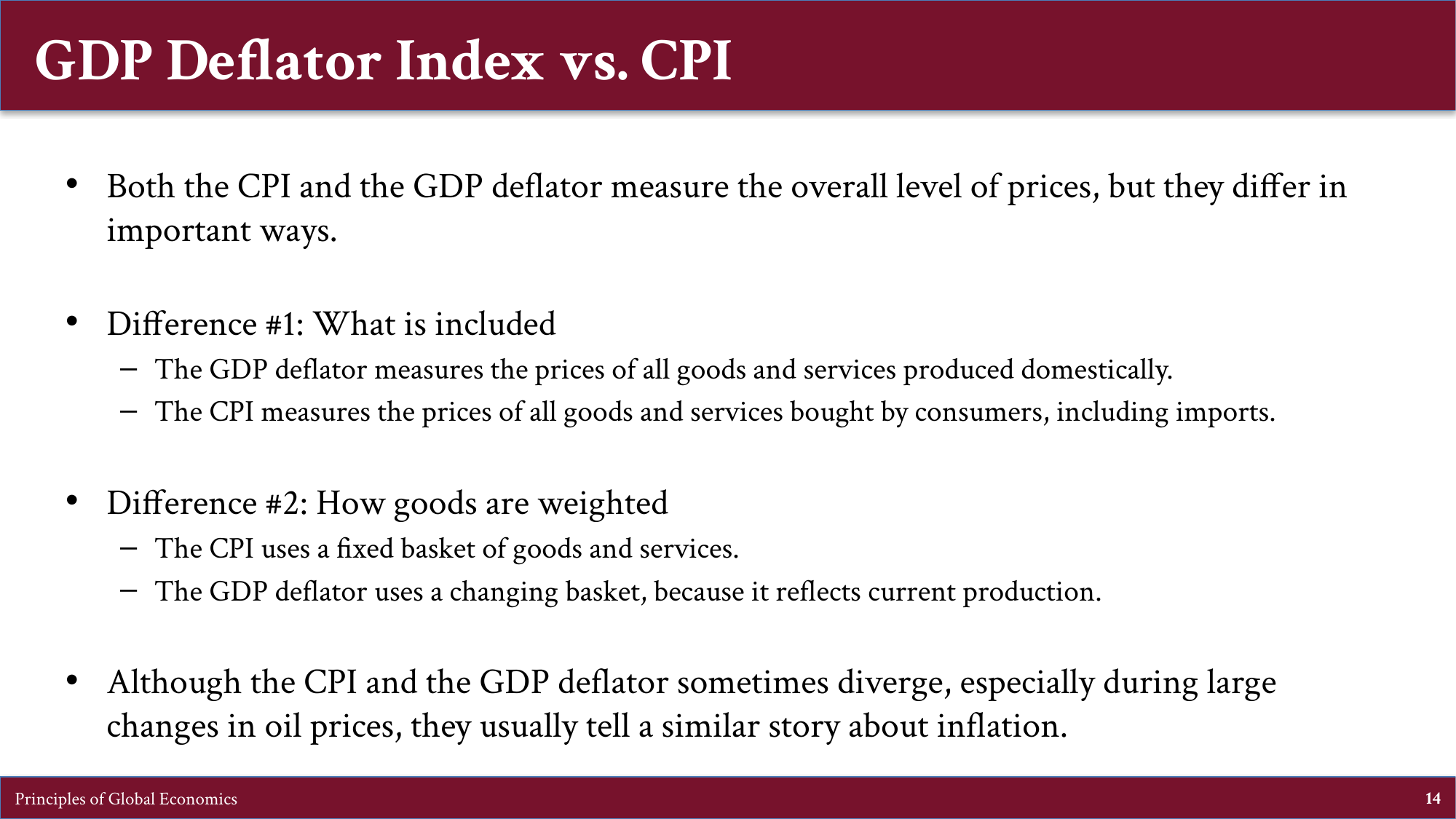

# GDP Deflator Index vs. CPI
Both the CPI and the GDP deflator measure the overall level of prices, but they differ in important ways.

Difference #1: What is included
The GDP deflator measures the prices of all goods and services produced domestically.
The CPI measures the prices of all goods and services bought by consumers, including imports.

Difference #2: How goods are weighted
The CPI uses a fixed basket of goods and services.
The GDP deflator uses a changing basket, because it reflects current production.

Although the CPI and the GDP deflator sometimes diverge, especially during large changes in oil prices, they usually tell a similar story about inflation.

 Principles of Global Economics
14